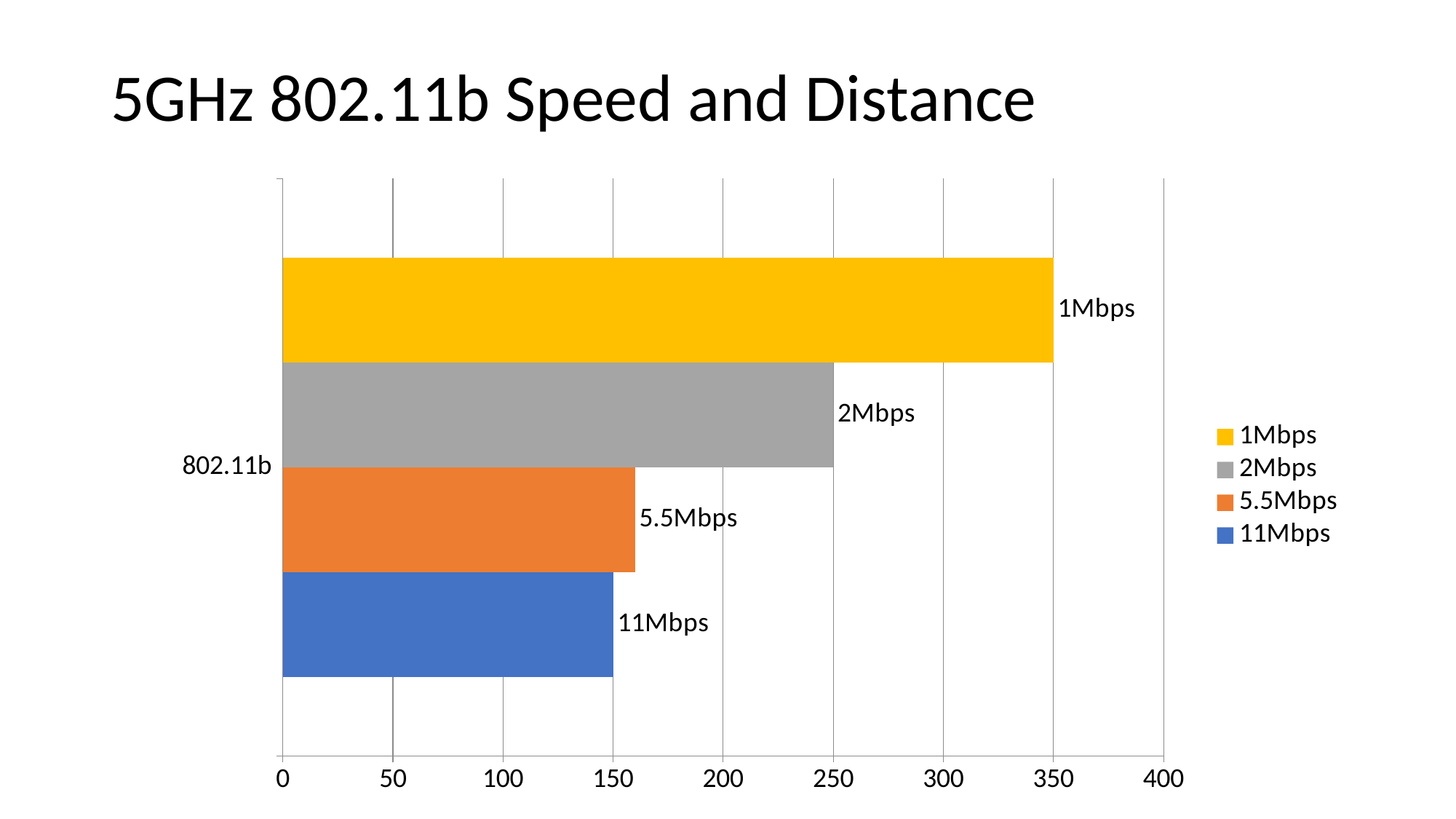

# 5GHz 802.11b Speed and Distance

### Chart

| Category | 11Mbps | 5.5Mbps | 2Mbps | 1Mbps |
|---|---|---|---|---|
| 802.11b | 150.0 | 160.0 | 250.0 | 350.0 |